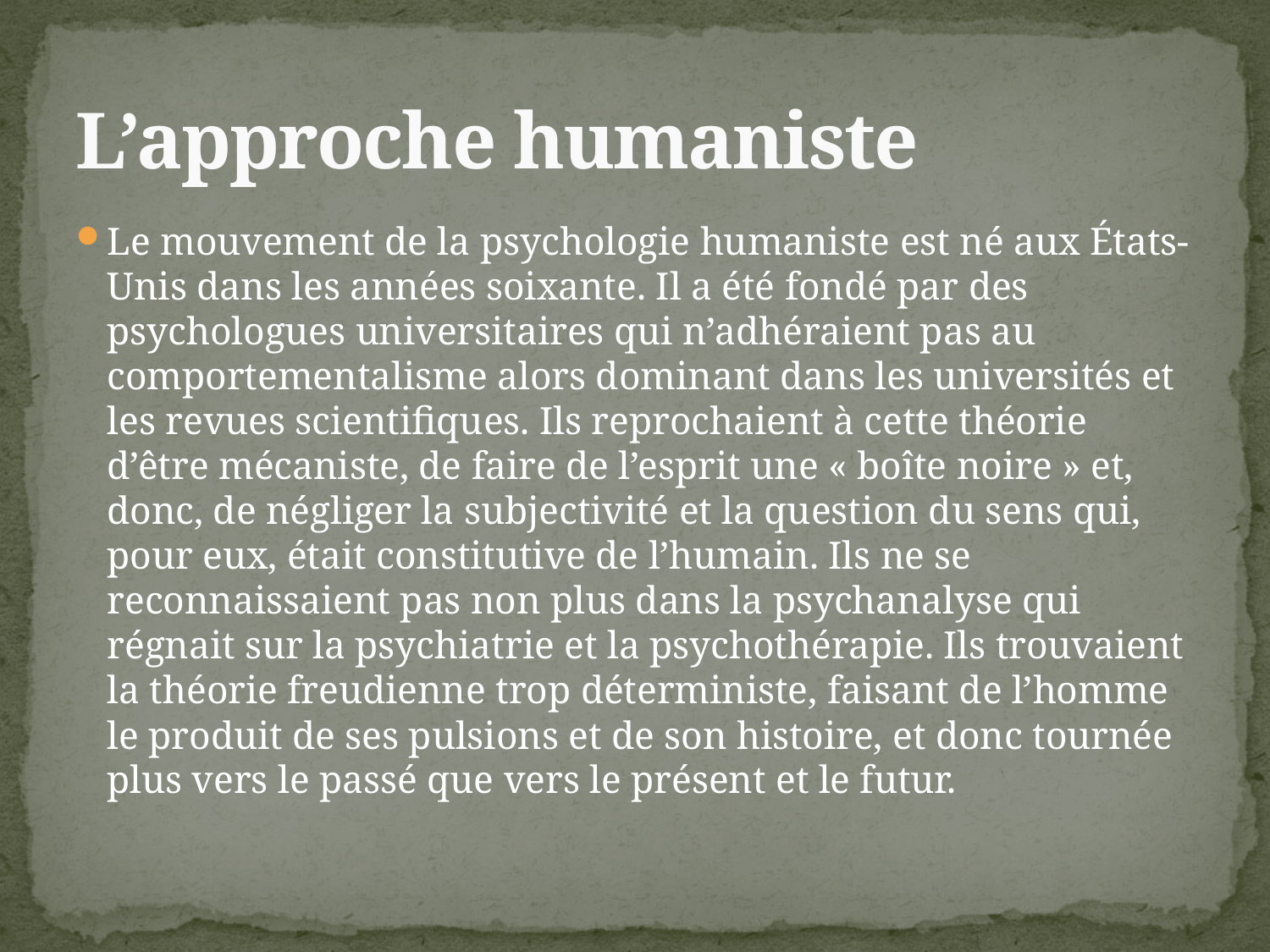

# L’approche humaniste
Le mouvement de la psychologie humaniste est né aux États-Unis dans les années soixante. Il a été fondé par des psychologues universitaires qui n’adhéraient pas au comportementalisme alors dominant dans les universités et les revues scientifiques. Ils reprochaient à cette théorie d’être mécaniste, de faire de l’esprit une « boîte noire » et, donc, de négliger la subjectivité et la question du sens qui, pour eux, était constitutive de l’humain. Ils ne se reconnaissaient pas non plus dans la psychanalyse qui régnait sur la psychiatrie et la psychothérapie. Ils trouvaient la théorie freudienne trop déterministe, faisant de l’homme le produit de ses pulsions et de son histoire, et donc tournée plus vers le passé que vers le présent et le futur.